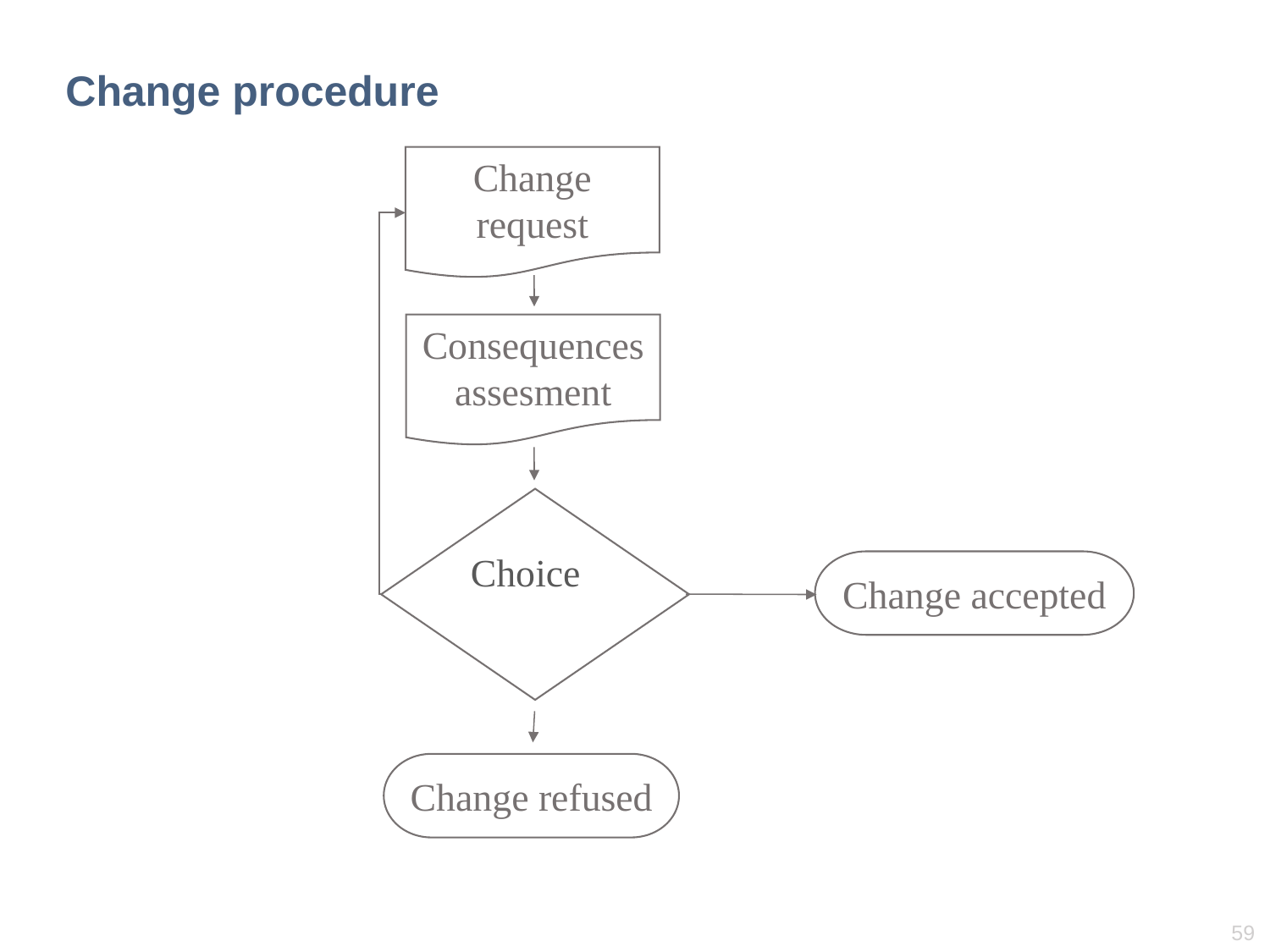

# Change procedure
Change request

Consequences assesment

Choice

Change accepted

Change refused